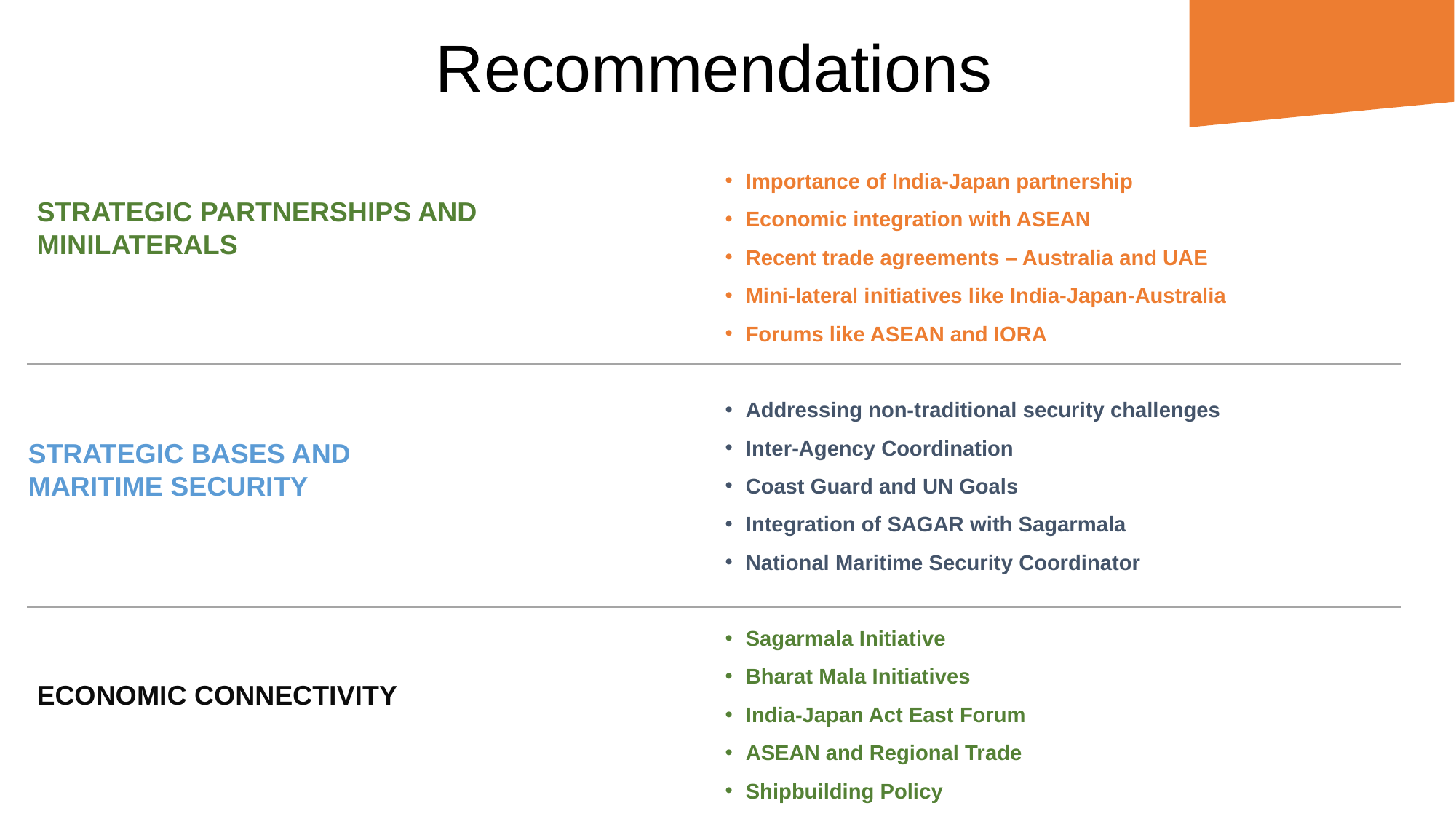

# Recommendations

Importance of India-Japan partnership
Economic integration with ASEAN
Recent trade agreements – Australia and UAE
Mini-lateral initiatives like India-Japan-Australia
Forums like ASEAN and IORA
Addressing non-traditional security challenges
Inter-Agency Coordination
Coast Guard and UN Goals
Integration of SAGAR with Sagarmala
National Maritime Security Coordinator
Sagarmala Initiative
Bharat Mala Initiatives
India-Japan Act East Forum
ASEAN and Regional Trade
Shipbuilding Policy
STRATEGIC PARTNERSHIPS AND MINILATERALS
STRATEGIC BASES AND MARITIME SECURITY
ECONOMIC CONNECTIVITY